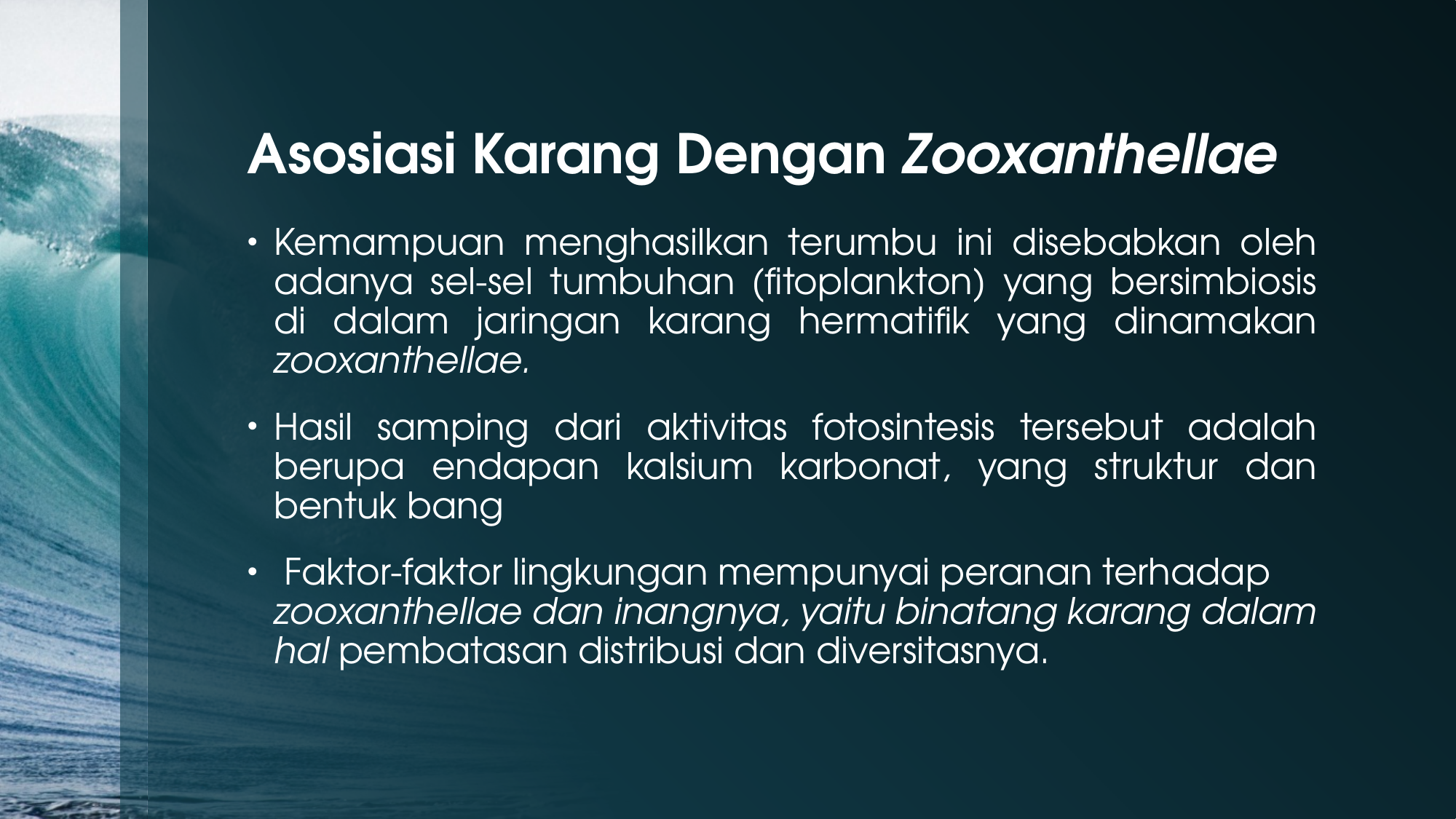

# Asosiasi Karang Dengan Zooxanthellae
Kemampuan menghasilkan terumbu ini disebabkan oleh adanya sel-sel tumbuhan (fitoplankton) yang bersimbiosis di dalam jaringan karang hermatifik yang dinamakan zooxanthellae.
Hasil samping dari aktivitas fotosintesis tersebut adalah berupa endapan kalsium karbonat, yang struktur dan bentuk bang
 Faktor-faktor lingkungan mempunyai peranan terhadap zooxanthellae dan inangnya, yaitu binatang karang dalam hal pembatasan distribusi dan diversitasnya.